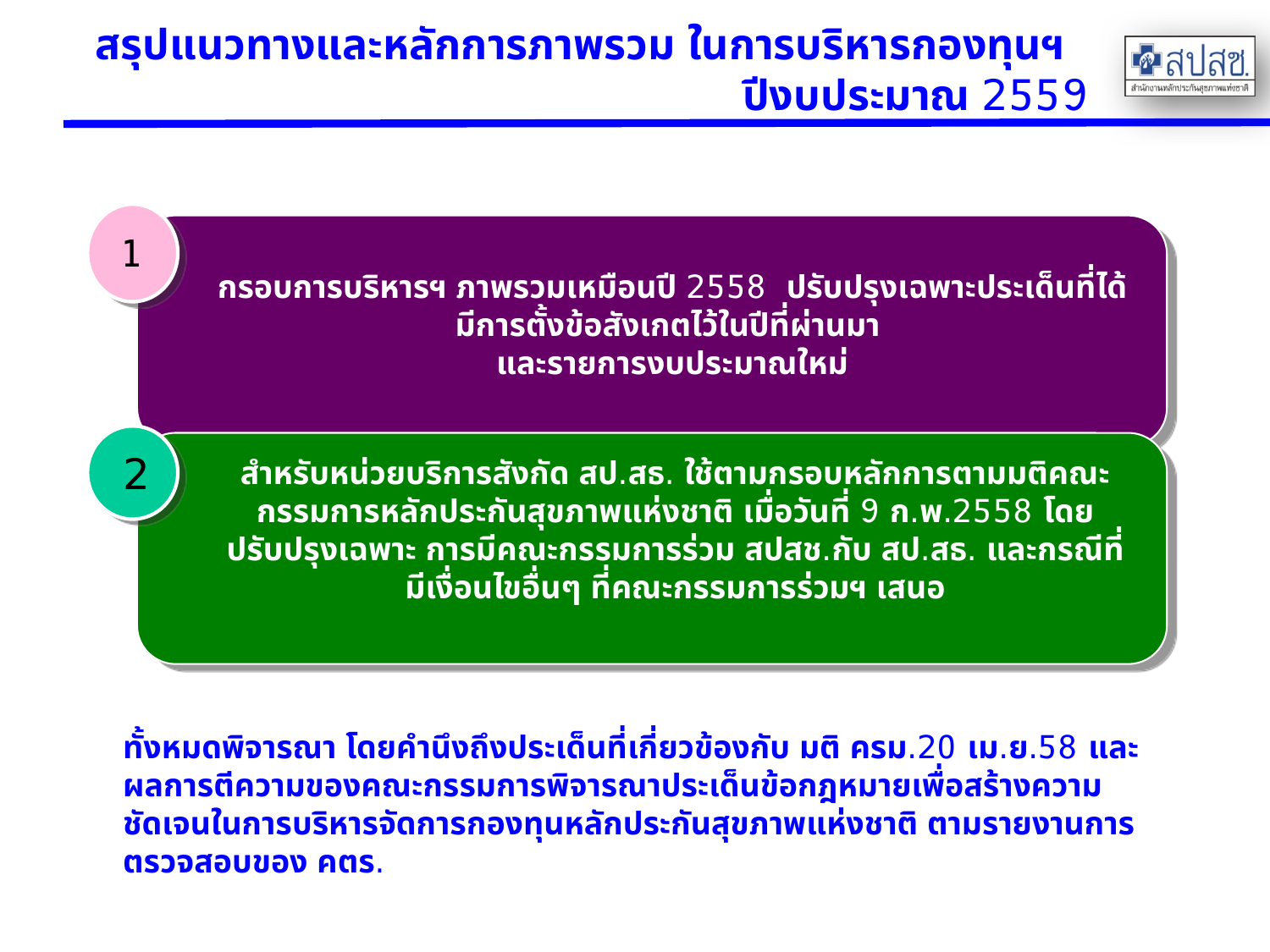

# สรุปแนวทางและหลักการภาพรวม ในการบริหารกองทุนฯ ปีงบประมาณ 2559

1

กรอบการบริหารฯ ภาพรวมเหมือนปี 2558  ปรับปรุงเฉพาะประเด็นที่ได้มีการตั้งข้อสังเกตไว้ในปีที่ผ่านมา
และรายการงบประมาณใหม่

2

สำหรับหน่วยบริการสังกัด สป.สธ. ใช้ตามกรอบหลักการตามมติคณะกรรมการหลักประกันสุขภาพแห่งชาติ เมื่อวันที่ 9 ก.พ.2558 โดยปรับปรุงเฉพาะ การมีคณะกรรมการร่วม สปสช.กับ สป.สธ. และกรณีที่มีเงื่อนไขอื่นๆ ที่คณะกรรมการร่วมฯ เสนอ
ทั้งหมดพิจารณา โดยคำนึงถึงประเด็นที่เกี่ยวข้องกับ มติ ครม.20 เม.ย.58 และผลการตีความของคณะกรรมการพิจารณาประเด็นข้อกฎหมายเพื่อสร้างความชัดเจนในการบริหารจัดการกองทุนหลักประกันสุขภาพแห่งชาติ ตามรายงานการตรวจสอบของ คตร.